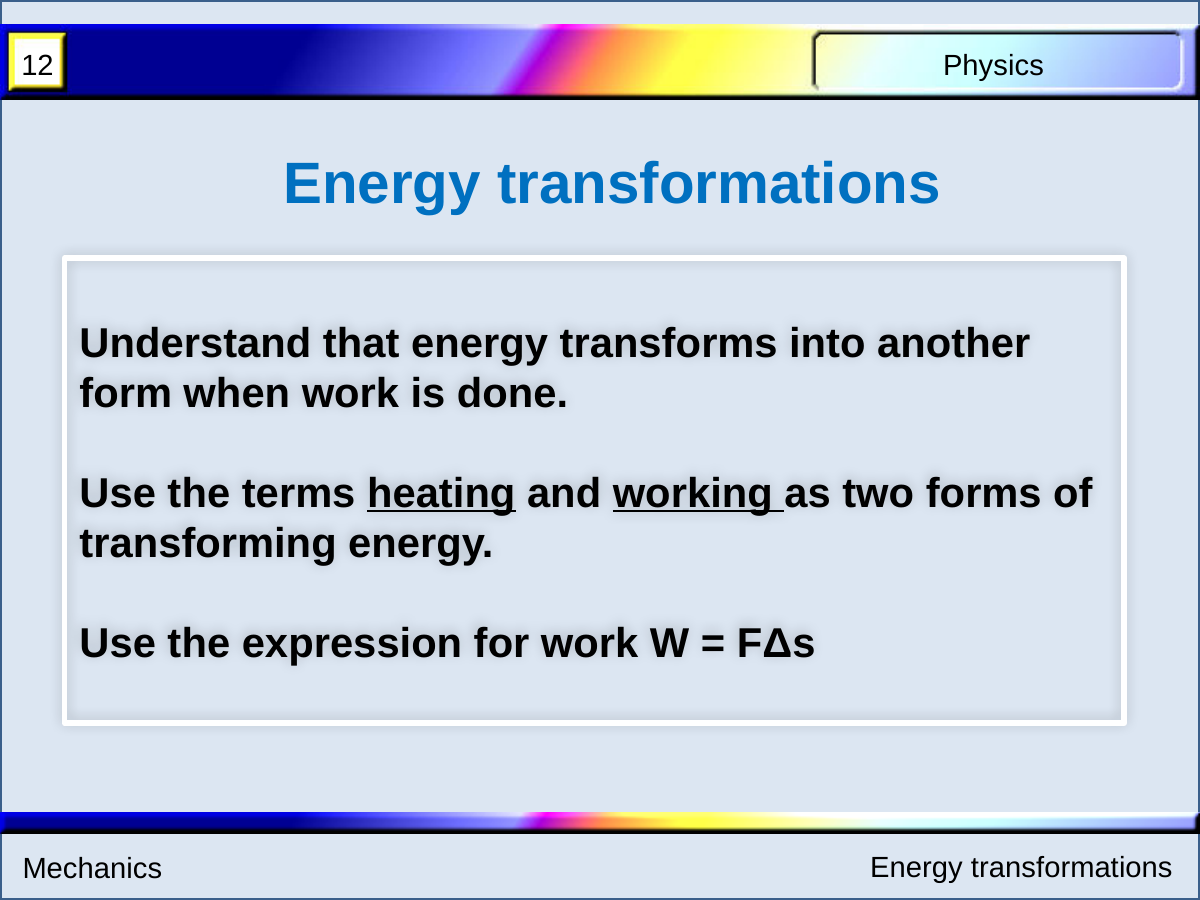

Energy transformations

Understand that energy transforms into another form when work is done.

Use the terms heating and working as two forms of transforming energy.

Use the expression for work W = FΔs